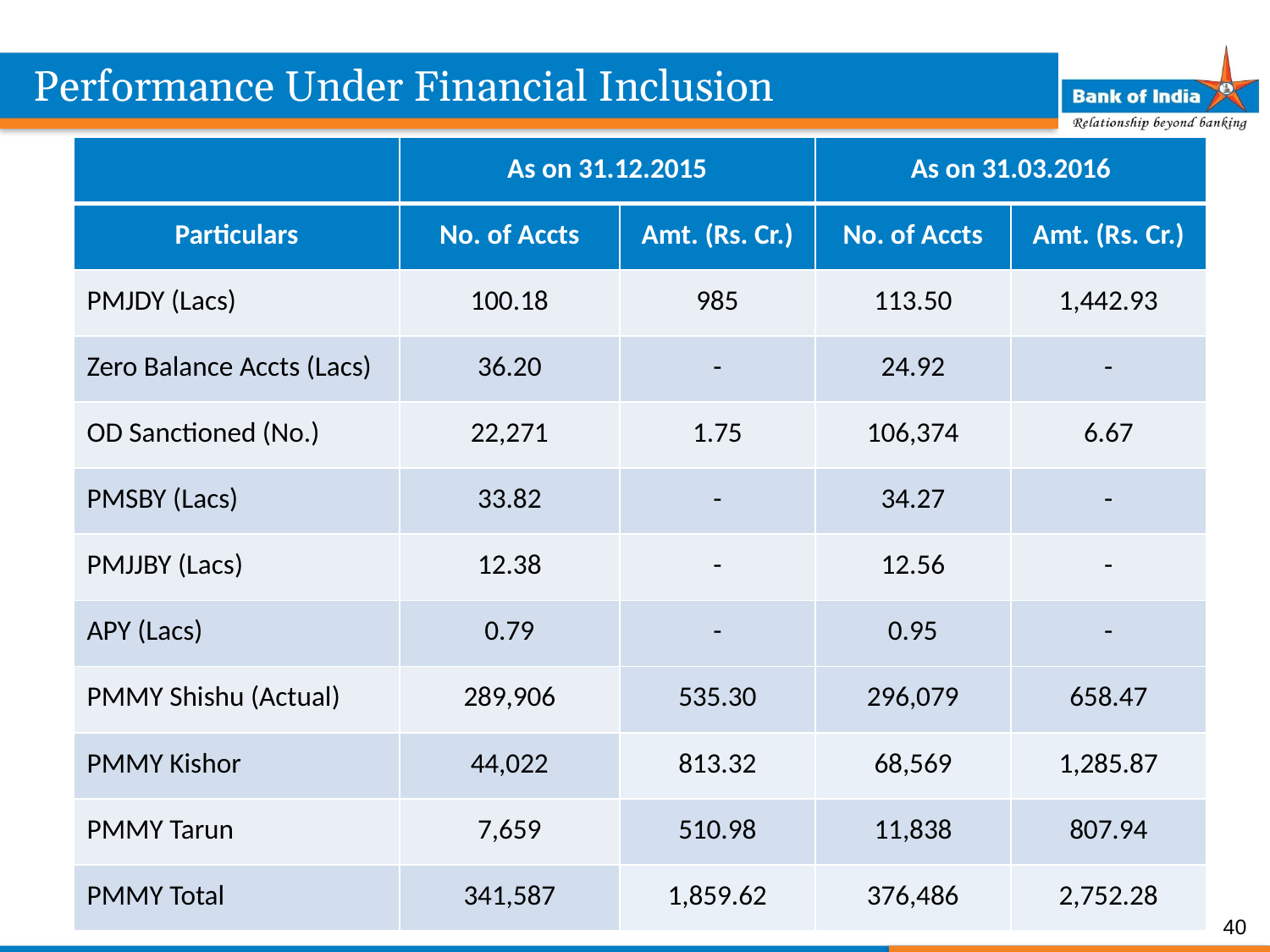

Performance Under Financial Inclusion
|  | As on 31.12.2015 |  | As on 31.03.2016 |  |
| --- | --- | --- | --- | --- |
| Particulars | No. of Accts | Amt. (Rs. Cr.) | No. of Accts | Amt. (Rs. Cr.) |
| PMJDY (Lacs) | 100.18 | 985 | 113.50 | 1,442.93 |
| Zero Balance Accts (Lacs) | 36.20 | - | 24.92 | - |
| OD Sanctioned (No.) | 22,271 | 1.75 | 106,374 | 6.67 |
| PMSBY (Lacs) | 33.82 | - | 34.27 | - |
| PMJJBY (Lacs) | 12.38 | - | 12.56 | - |
| APY (Lacs) | 0.79 | - | 0.95 | - |
| PMMY Shishu (Actual) | 289,906 | 535.30 | 296,079 | 658.47 |
| PMMY Kishor | 44,022 | 813.32 | 68,569 | 1,285.87 |
| PMMY Tarun | 7,659 | 510.98 | 11,838 | 807.94 |
| PMMY Total | 341,587 | 1,859.62 | 376,486 | 2,752.28 |
40